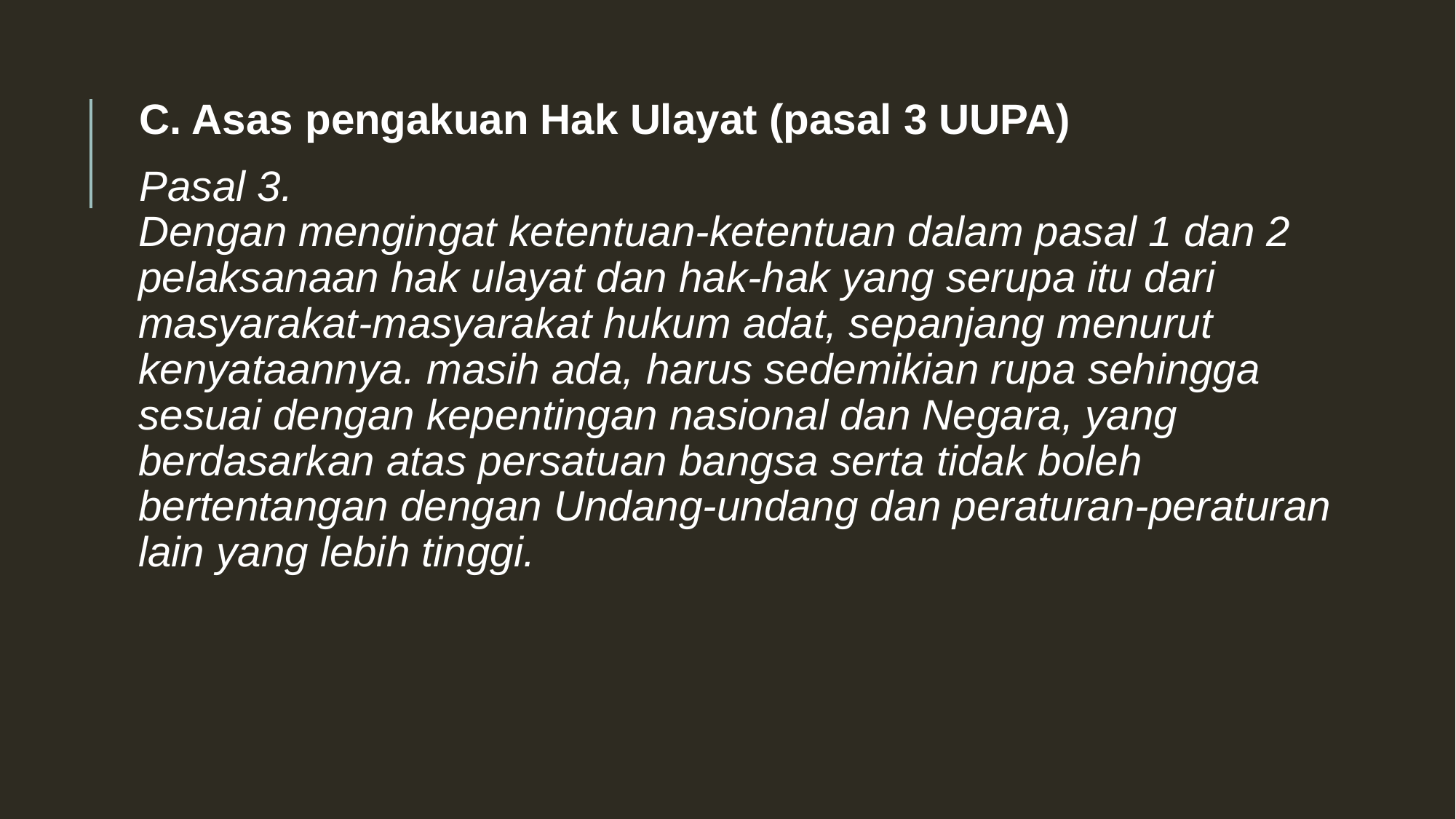

C. Asas pengakuan Hak Ulayat (pasal 3 UUPA)
Pasal 3.
Dengan mengingat ketentuan-ketentuan dalam pasal 1 dan 2 pelaksanaan hak ulayat dan hak-hak yang serupa itu dari masyarakat-masyarakat hukum adat, sepanjang menurut kenyataannya. masih ada, harus sedemikian rupa sehingga sesuai dengan kepentingan nasional dan Negara, yang berdasarkan atas persatuan bangsa serta tidak boleh bertentangan dengan Undang-undang dan peraturan-peraturan lain yang lebih tinggi.